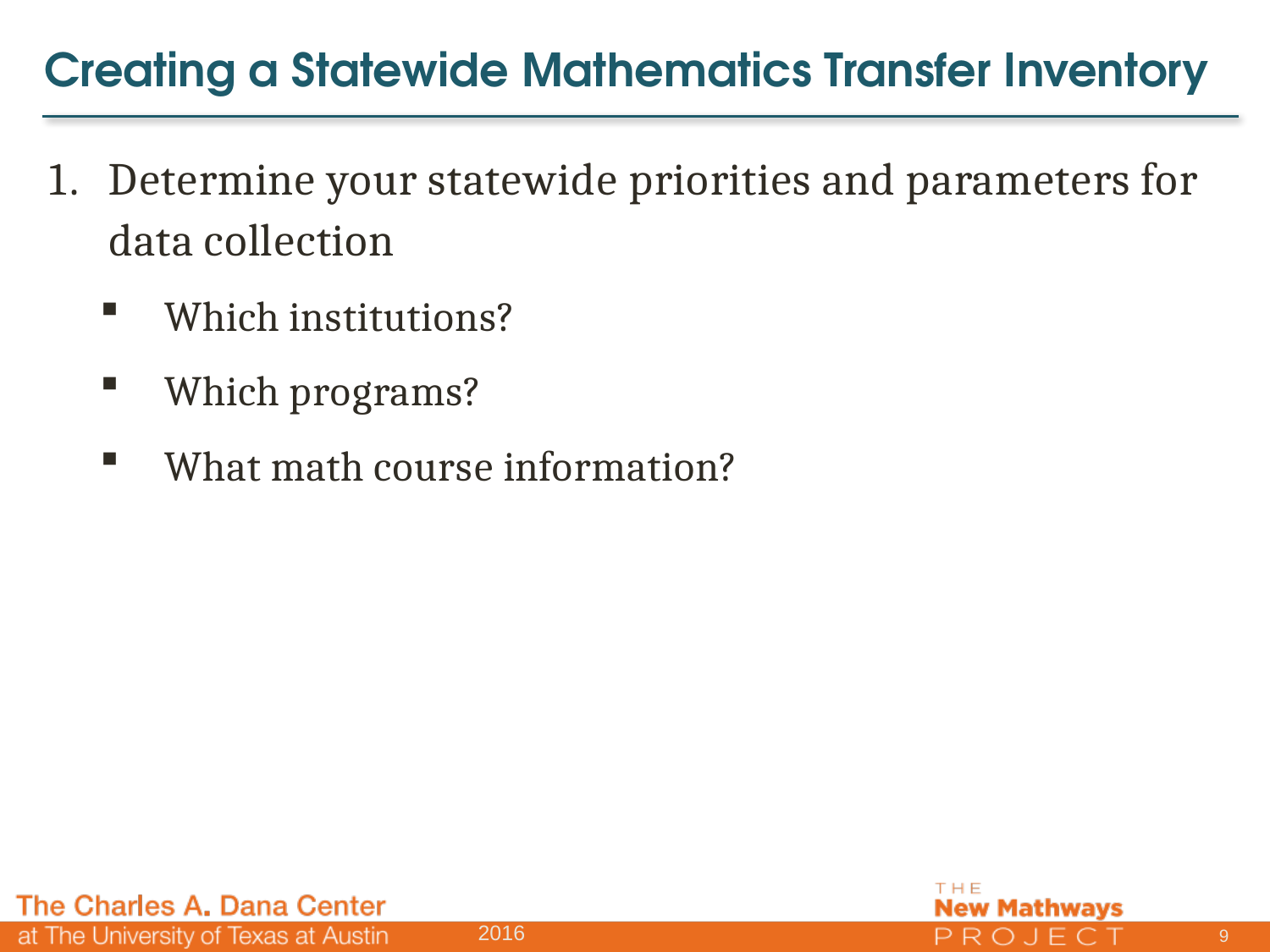

# Creating a Statewide Mathematics Transfer Inventory
Determine your statewide priorities and parameters for data collection
Which institutions?
Which programs?
What math course information?

9